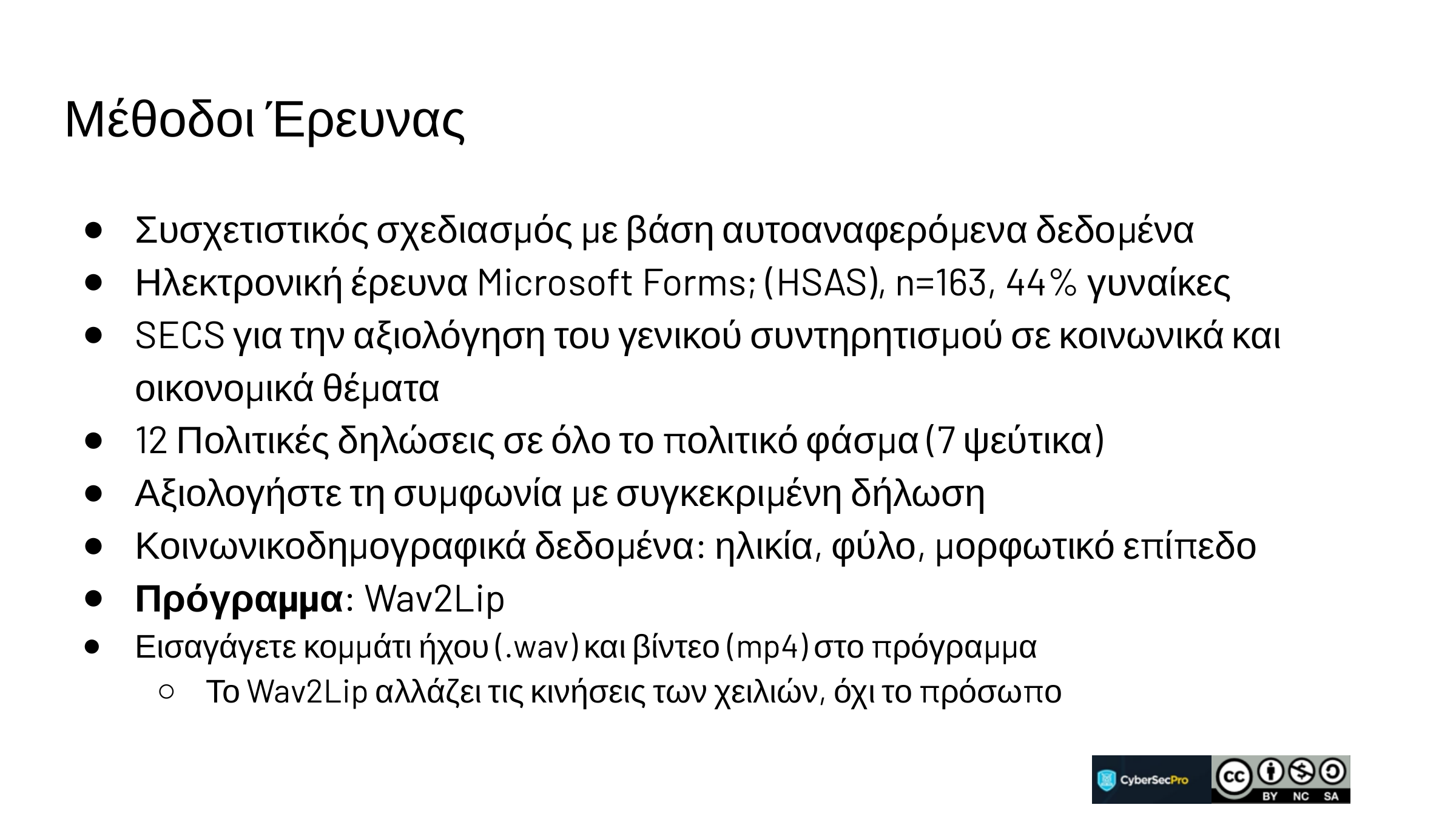

# Μέθοδοι Έρευνας
Συσχετιστικός σχεδιασμός με βάση αυτοαναφερόμενα δεδομένα
Ηλεκτρονική έρευνα Microsoft Forms; (HSAS), n=163, 44% γυναίκες
SECS για την αξιολόγηση του γενικού συντηρητισμού σε κοινωνικά και οικονομικά θέματα
12 Πολιτικές δηλώσεις σε όλο το πολιτικό φάσμα (7 ψεύτικα)
Αξιολογήστε τη συμφωνία με συγκεκριμένη δήλωση
Κοινωνικοδημογραφικά δεδομένα: ηλικία, φύλο, μορφωτικό επίπεδο
Πρόγραμμα: Wav2Lip
Εισαγάγετε κομμάτι ήχου (.wav) και βίντεο (mp4) στο πρόγραμμα
Το Wav2Lip αλλάζει τις κινήσεις των χειλιών, όχι το πρόσωπο